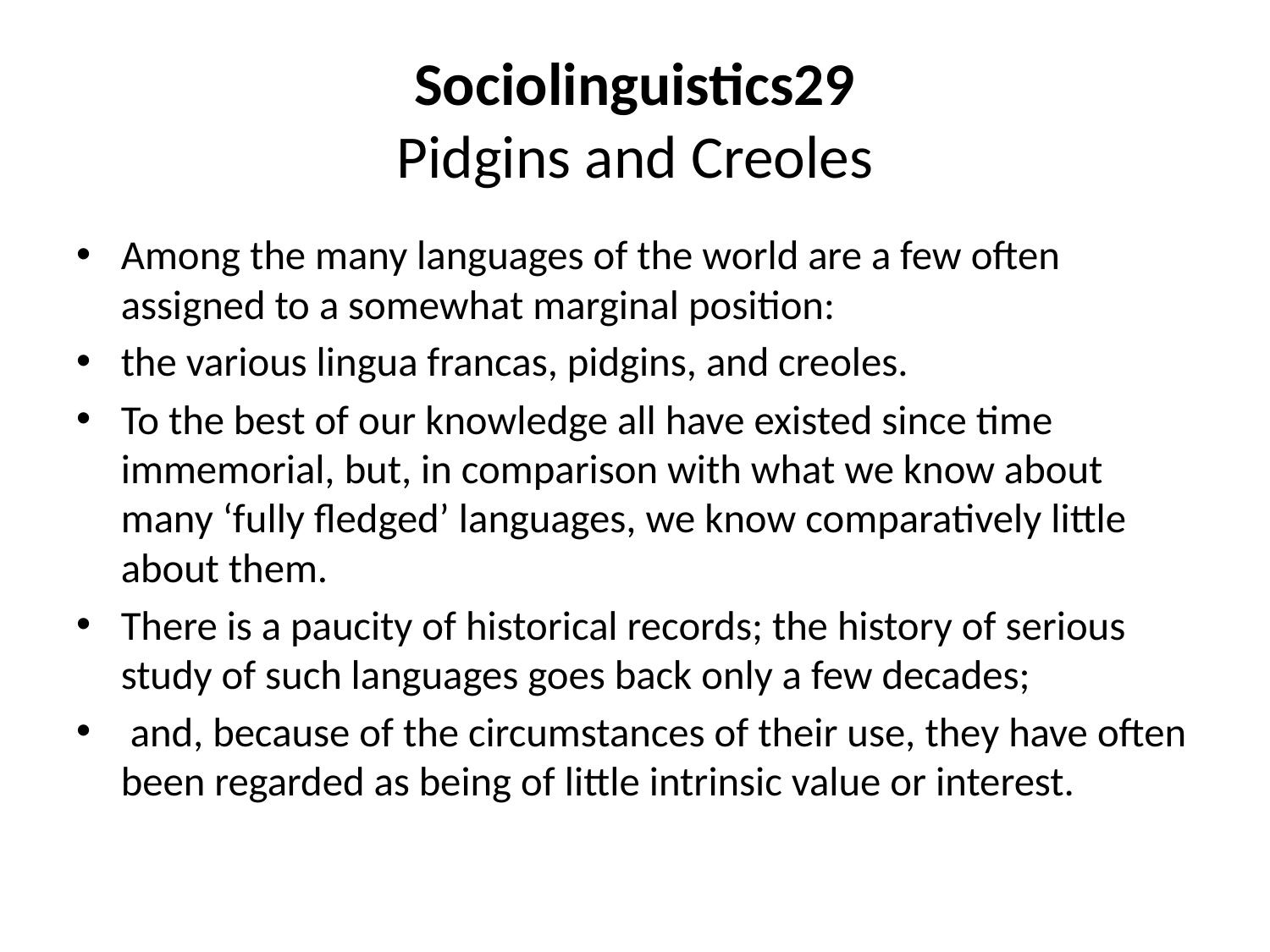

# Sociolinguistics29 Pidgins and Creoles
Among the many languages of the world are a few often assigned to a somewhat marginal position:
the various lingua francas, pidgins, and creoles.
To the best of our knowledge all have existed since time immemorial, but, in comparison with what we know about many ‘fully fledged’ languages, we know comparatively little about them.
There is a paucity of historical records; the history of serious study of such languages goes back only a few decades;
 and, because of the circumstances of their use, they have often been regarded as being of little intrinsic value or interest.